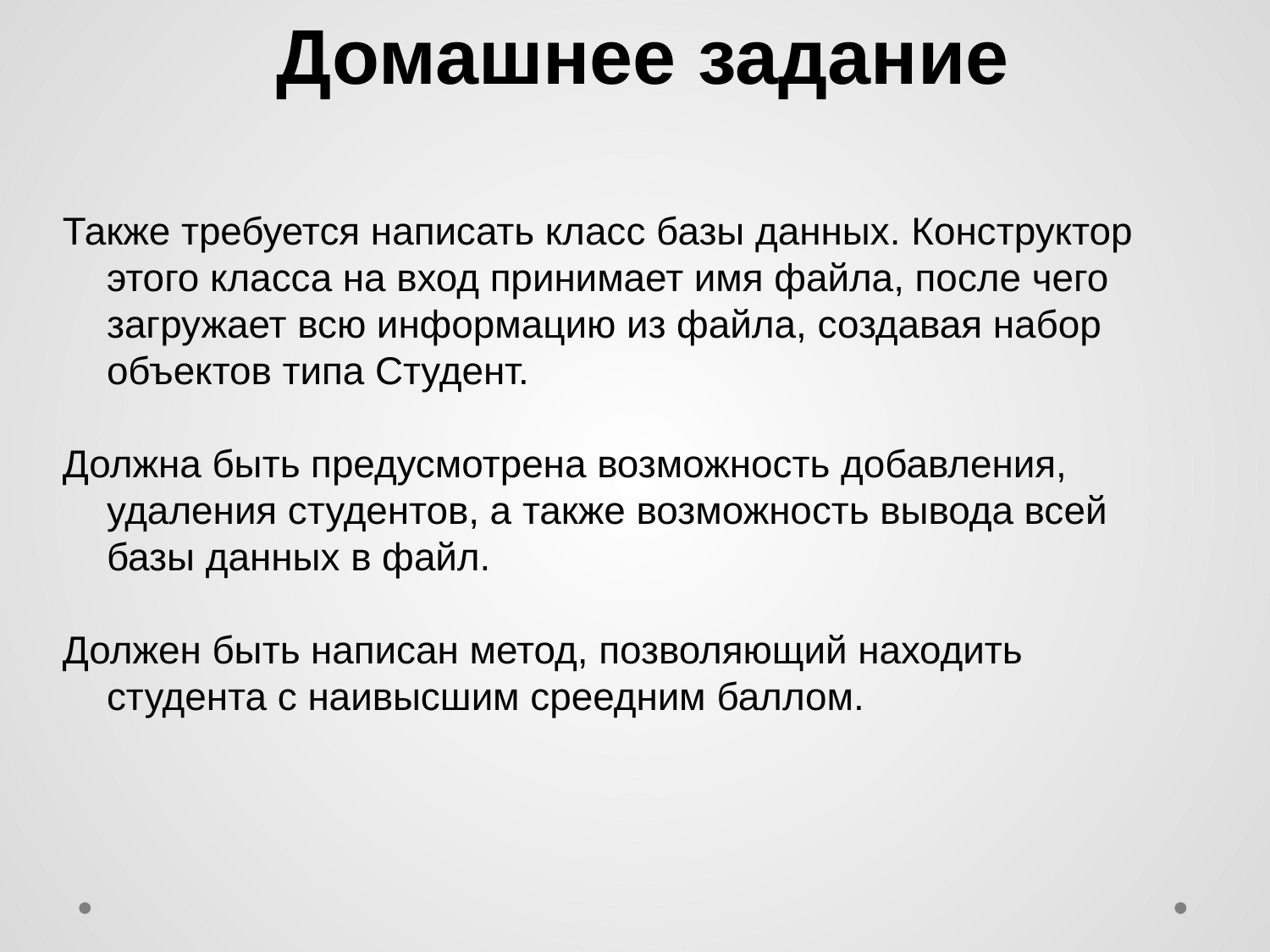

Домашнее задание
Также требуется написать класс базы данных. Конструктор этого класса на вход принимает имя файла, после чего загружает всю информацию из файла, создавая набор объектов типа Студент.

Должна быть предусмотрена возможность добавления, удаления студентов, а также возможность вывода всей базы данных в файл.

Должен быть написан метод, позволяющий находить студента с наивысшим среедним баллом.